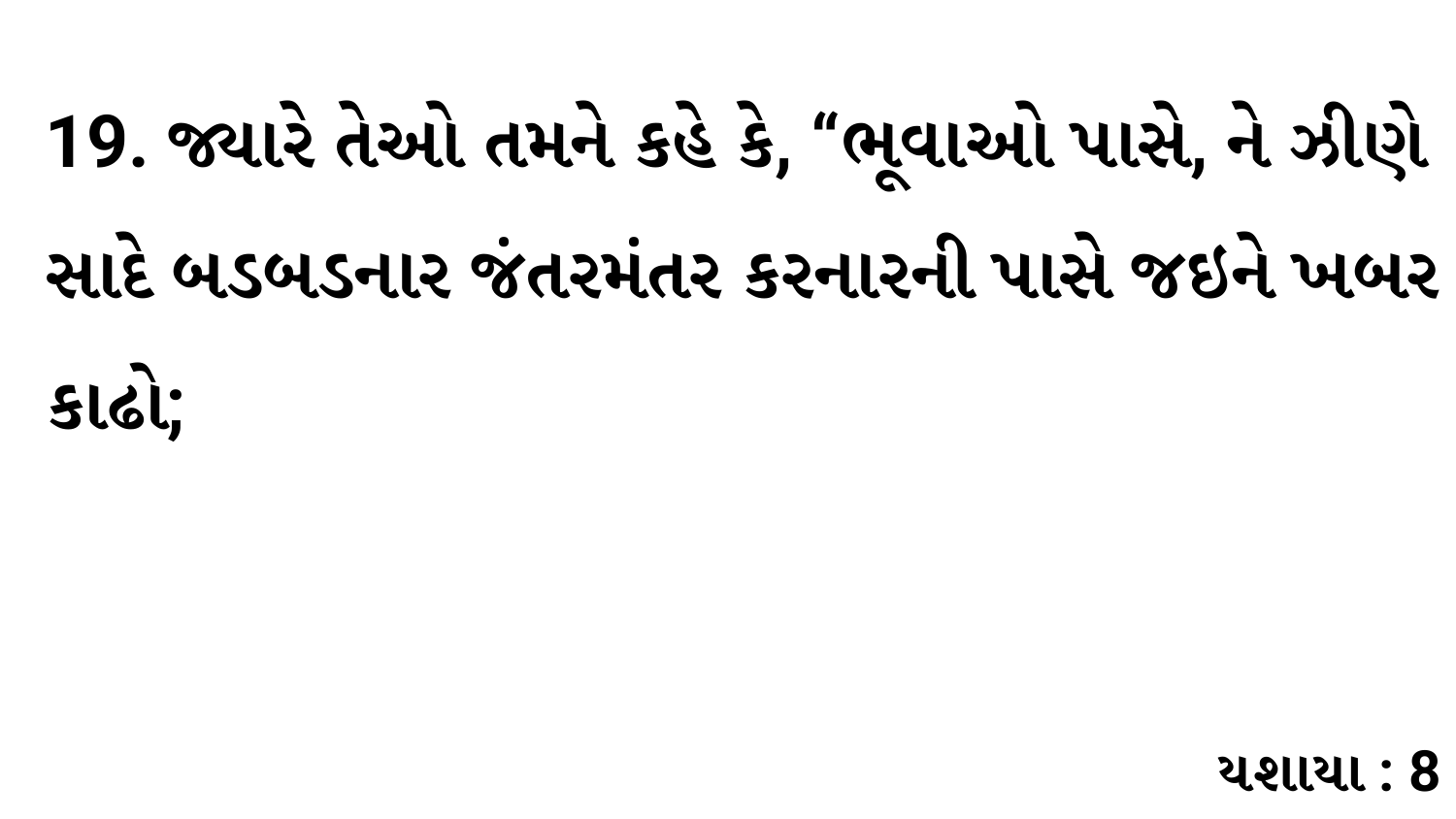

19. જ્યારે તેઓ તમને કહે કે, “ભૂવાઓ પાસે, ને ઝીણે સાદે બડબડનાર જંતરમંતર કરનારની પાસે જઇને ખબર કાઢો;
યશાયા : 8